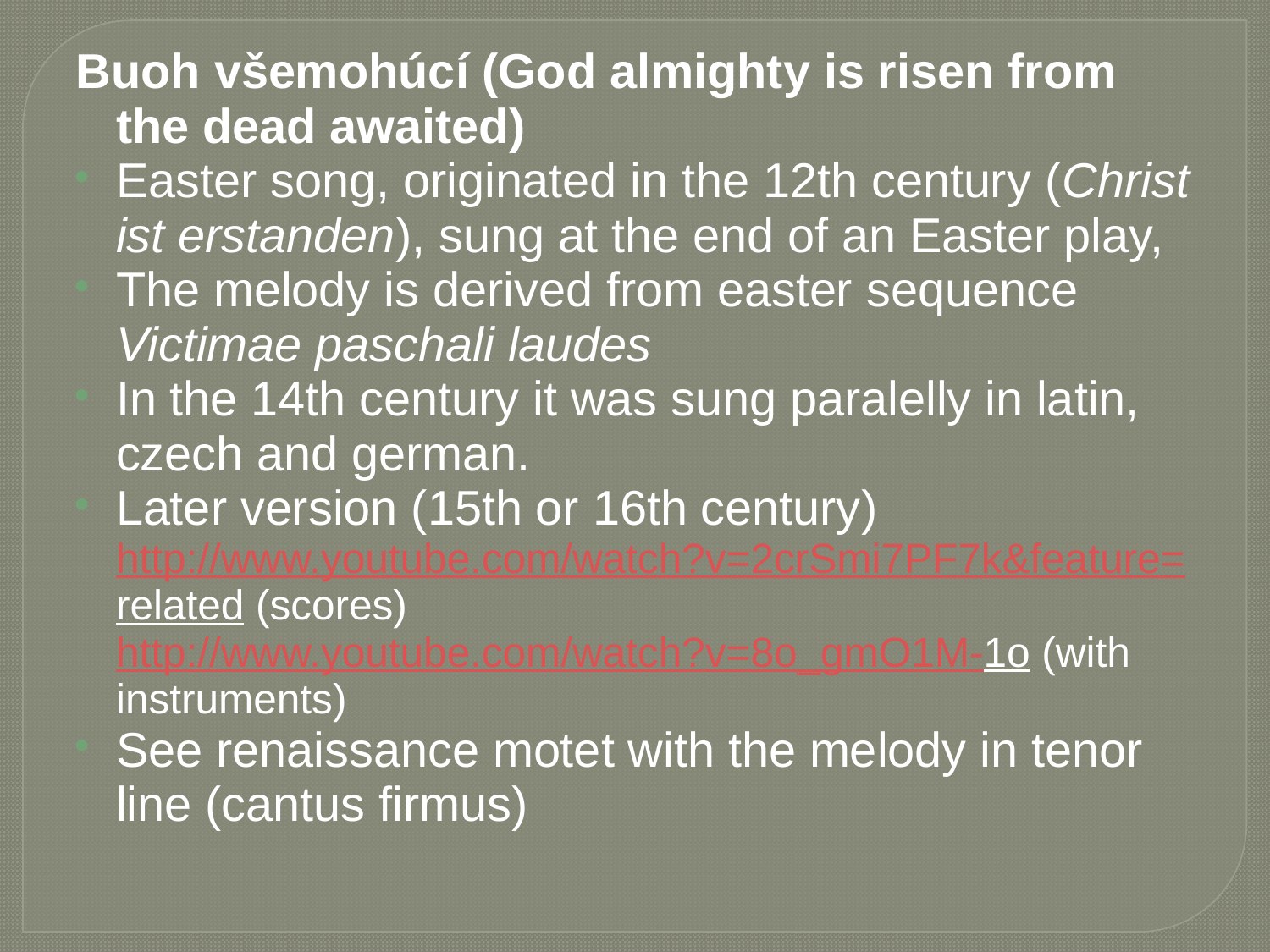

# Buoh všemohúcí (God almighty is risen from the dead awaited)
Easter song, originated in the 12th century (Christ ist erstanden), sung at the end of an Easter play,
The melody is derived from easter sequence Victimae paschali laudes
In the 14th century it was sung paralelly in latin, czech and german.
Later version (15th or 16th century)
http://www.youtube.com/watch?v=2crSmi7PF7k&feature=related (scores)
http://www.youtube.com/watch?v=8o_gmO1M-1o (with instruments)
See renaissance motet with the melody in tenor line (cantus firmus)